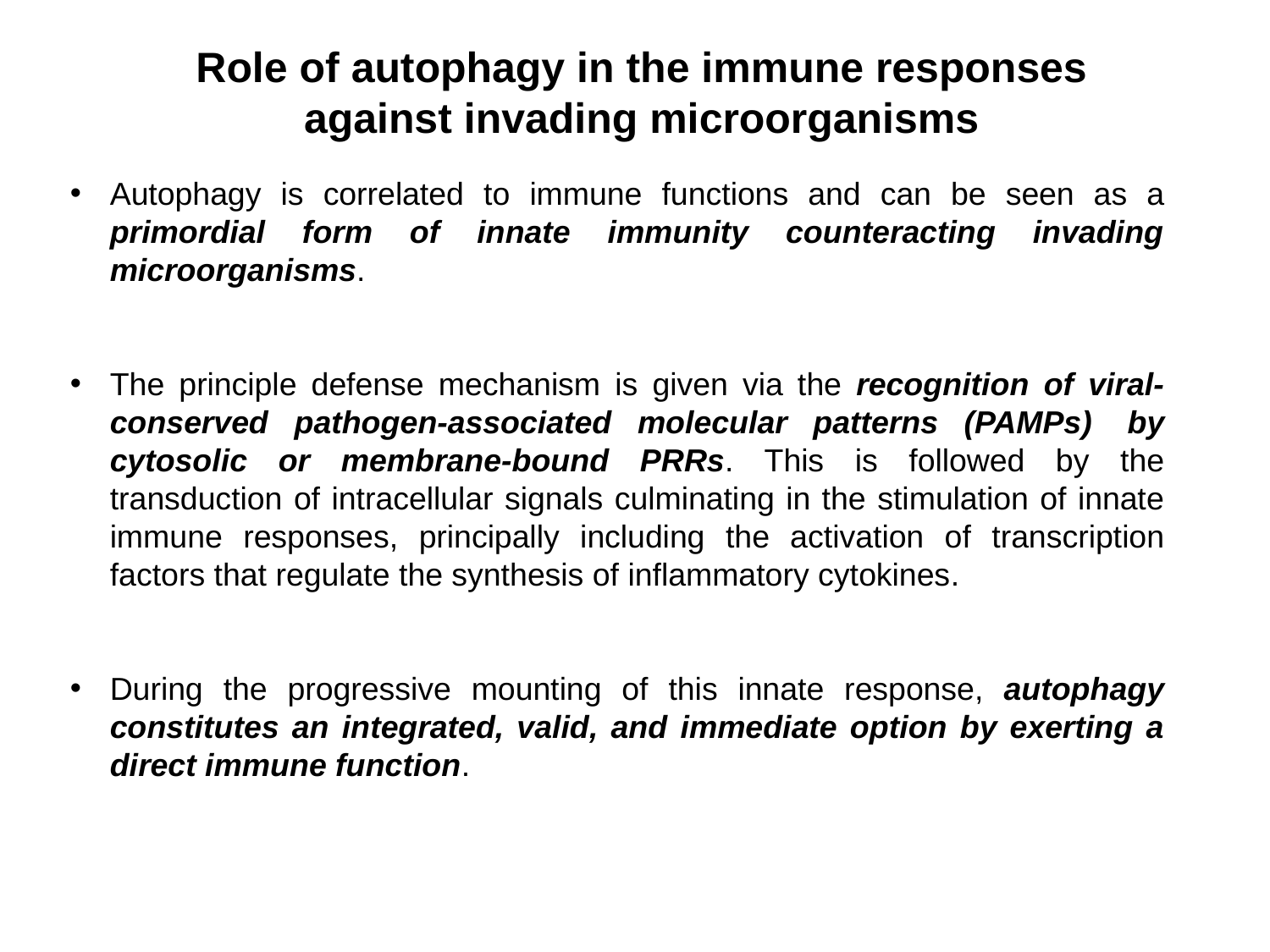

Role of autophagy in the immune responses against invading microorganisms

Autophagy is correlated to immune functions and can be seen as a primordial form of innate immunity counteracting invading microorganisms.

The principle defense mechanism is given via the recognition of viral-conserved pathogen-associated molecular patterns (PAMPs)  by cytosolic or membrane-bound PRRs. This is followed by the transduction of intracellular signals culminating in the stimulation of innate immune responses, principally including the activation of transcription factors that regulate the synthesis of inflammatory cytokines.

During the progressive mounting of this innate response, autophagy constitutes an integrated, valid, and immediate option by exerting a direct immune function.